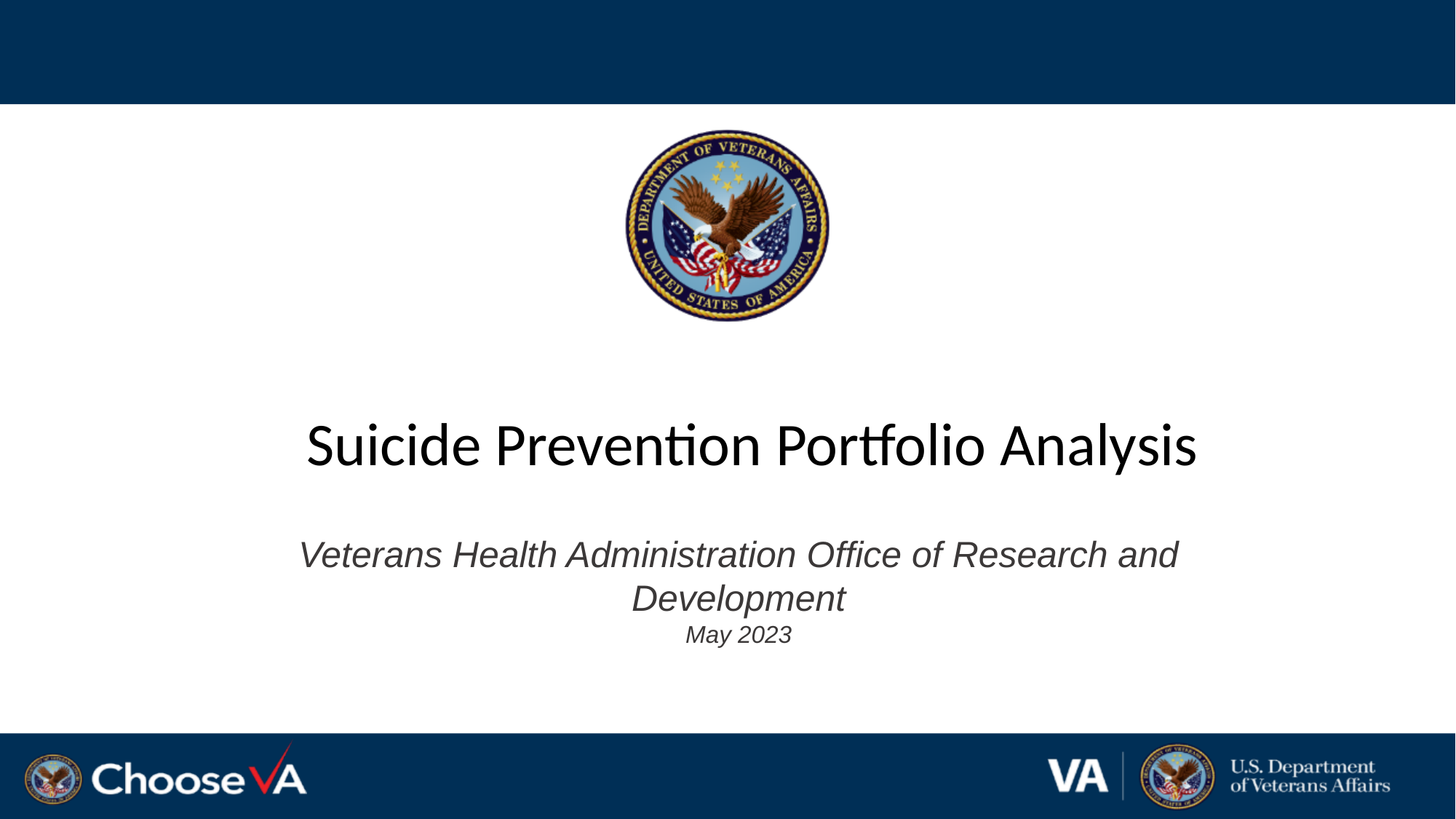

# Suicide Prevention Portfolio Analysis
Veterans Health Administration Office of Research and Development
May 2023